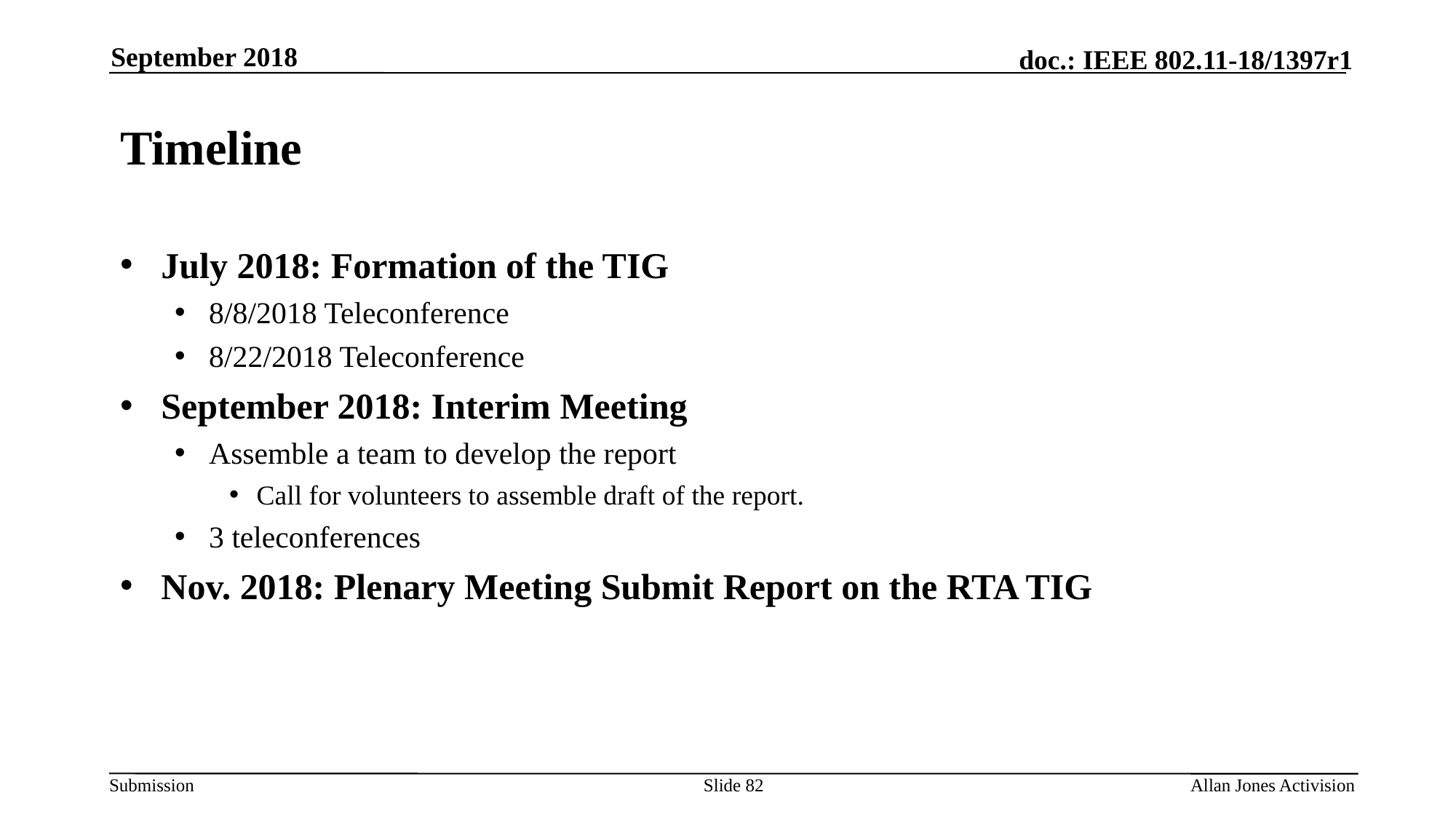

September 2018
# Timeline
July 2018: Formation of the TIG
8/8/2018 Teleconference
8/22/2018 Teleconference
September 2018: Interim Meeting
Assemble a team to develop the report
Call for volunteers to assemble draft of the report.
3 teleconferences
Nov. 2018: Plenary Meeting Submit Report on the RTA TIG

Slide 82
Allan Jones Activision